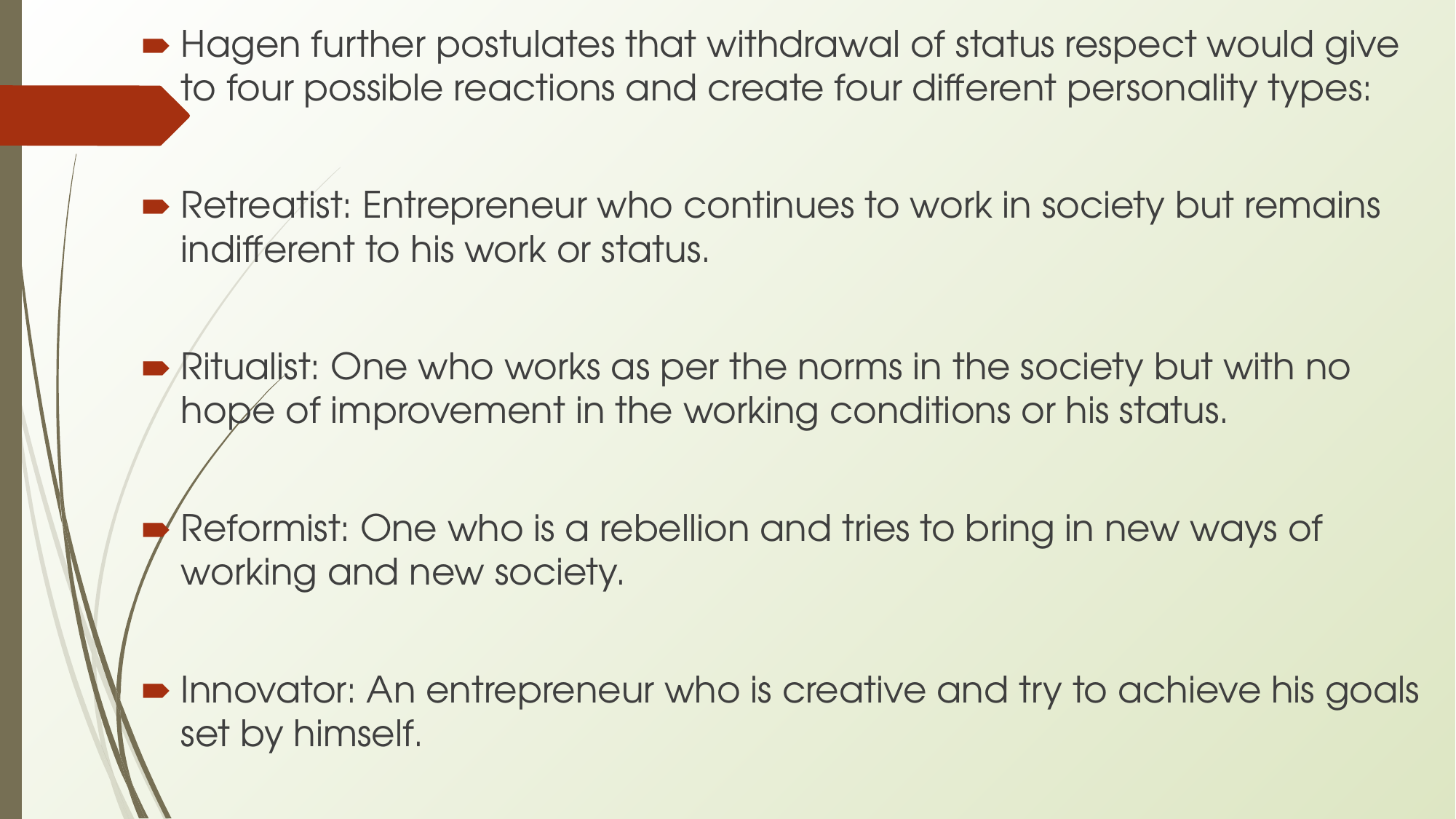

Hagen further postulates that withdrawal of status respect would give to four possible reactions and create four different personality types:

Retreatist: Entrepreneur who continues to work in society but remains indifferent to his work or status.

Ritualist: One who works as per the norms in the society but with no hope of improvement in the working conditions or his status.

Reformist: One who is a rebellion and tries to bring in new ways of working and new society.

Innovator: An entrepreneur who is creative and try to achieve his goals set by himself.